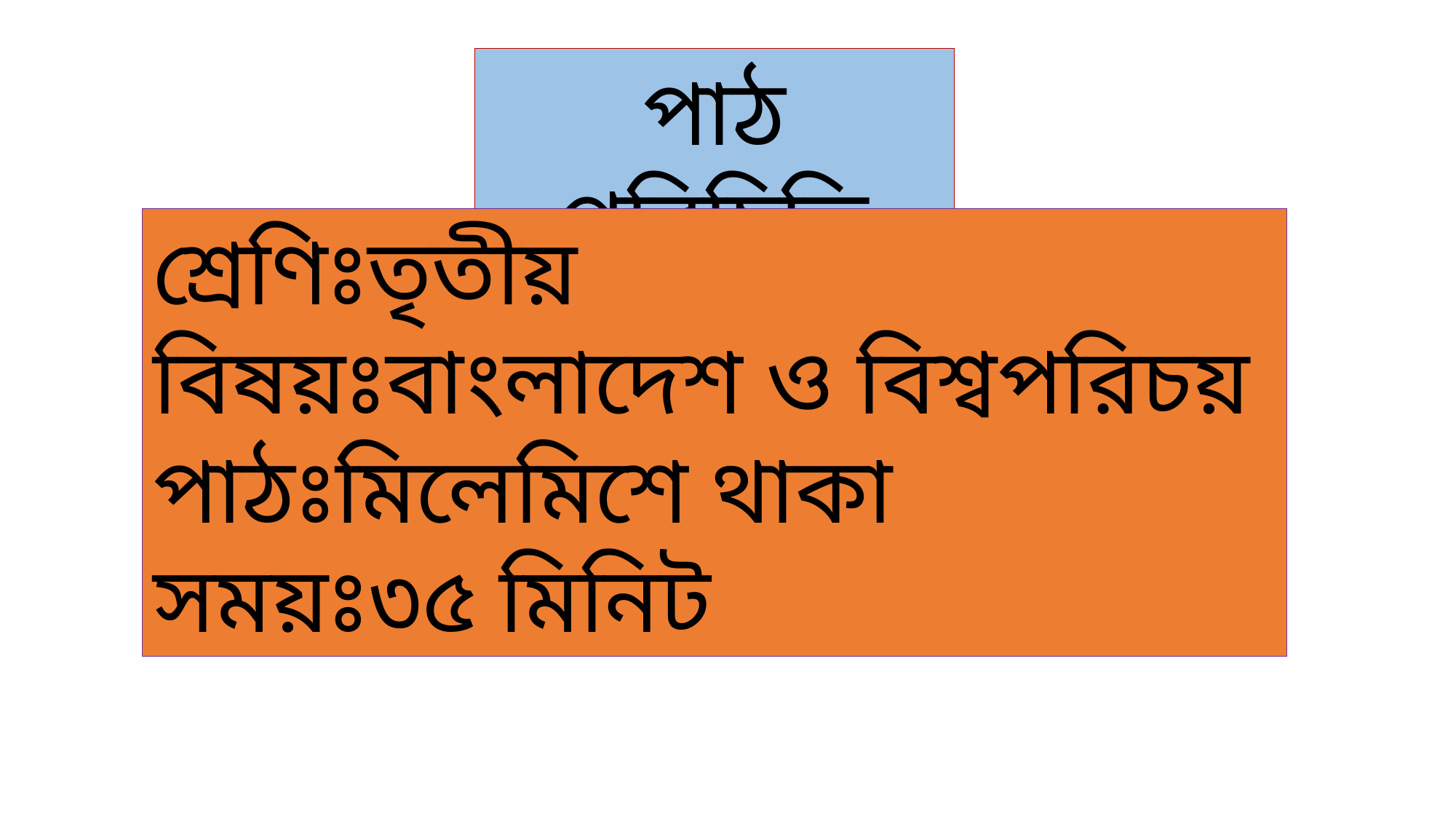

পাঠ পরিচিতি
শ্রেণিঃতৃতীয়
বিষয়ঃবাংলাদেশ ও বিশ্বপরিচয়
পাঠঃমিলেমিশে থাকা
সময়ঃ৩৫ মিনিট